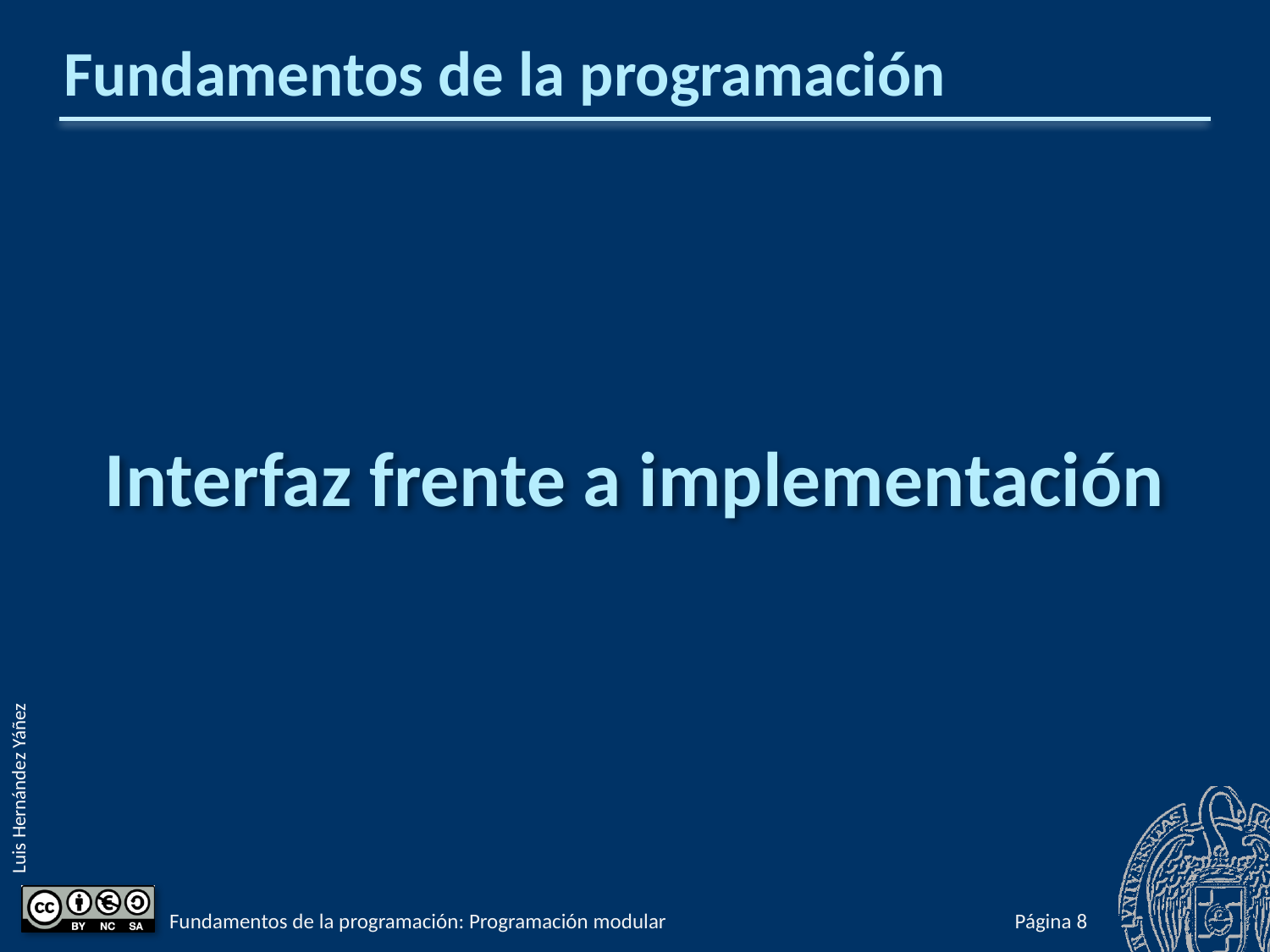

# Fundamentos de la programación
Interfaz frente a implementación
Fundamentos de la programación: Programación modular
Página 8